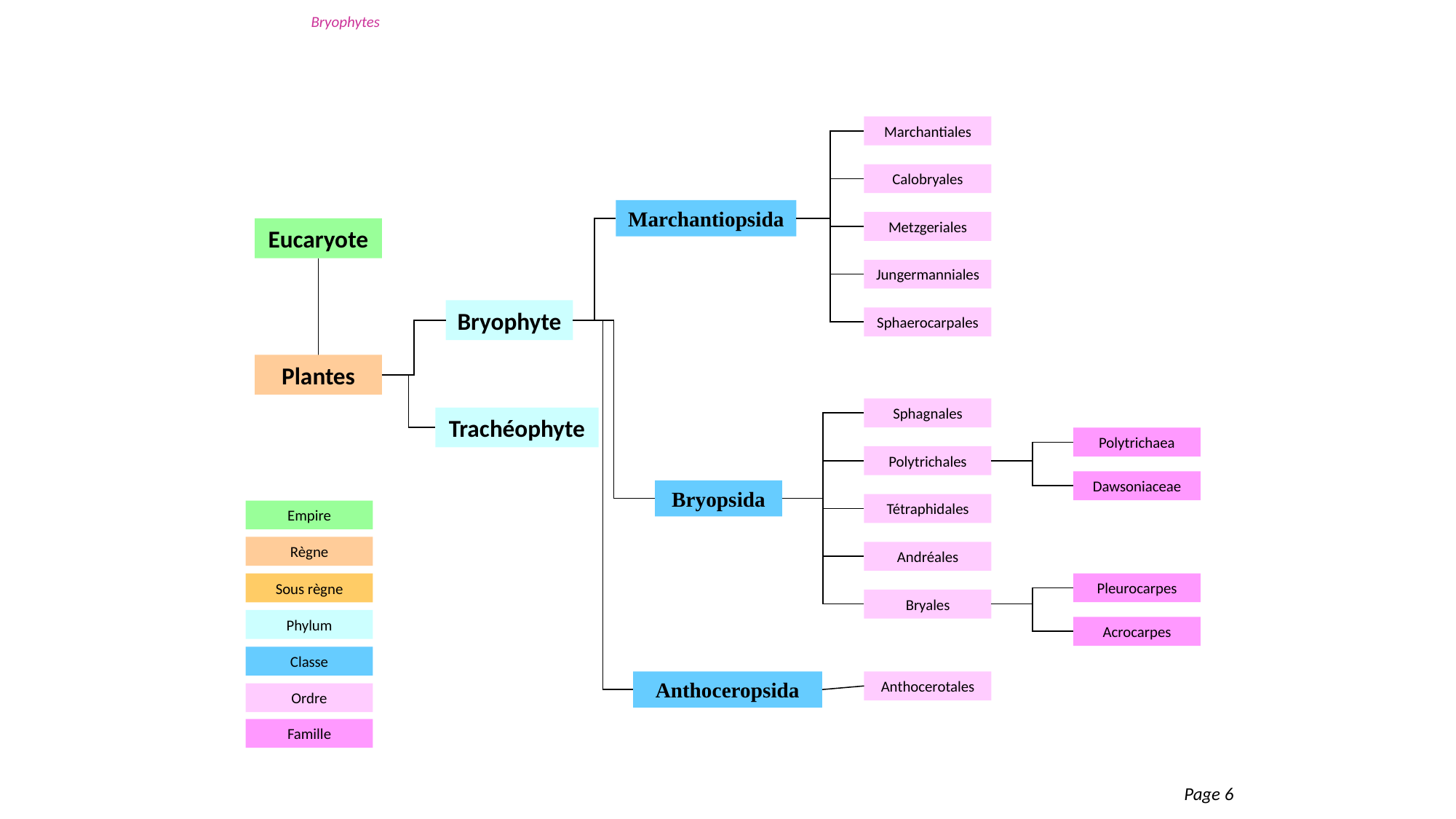

# Bryophytes
Marchantiales
Calobryales
Marchantiopsida
Metzgeriales
Eucaryote
Jungermanniales
Bryophyte
Sphaerocarpales
Plantes
Sphagnales
Trachéophyte
Polytrichaea
Polytrichales
Dawsoniaceae
Bryopsida
Tétraphidales
Empire
Règne
Andréales
Pleurocarpes
Sous règne
Bryales
Phylum
Acrocarpes
Classe
Anthoceropsida
Anthocerotales
Ordre
Famille
Page 6